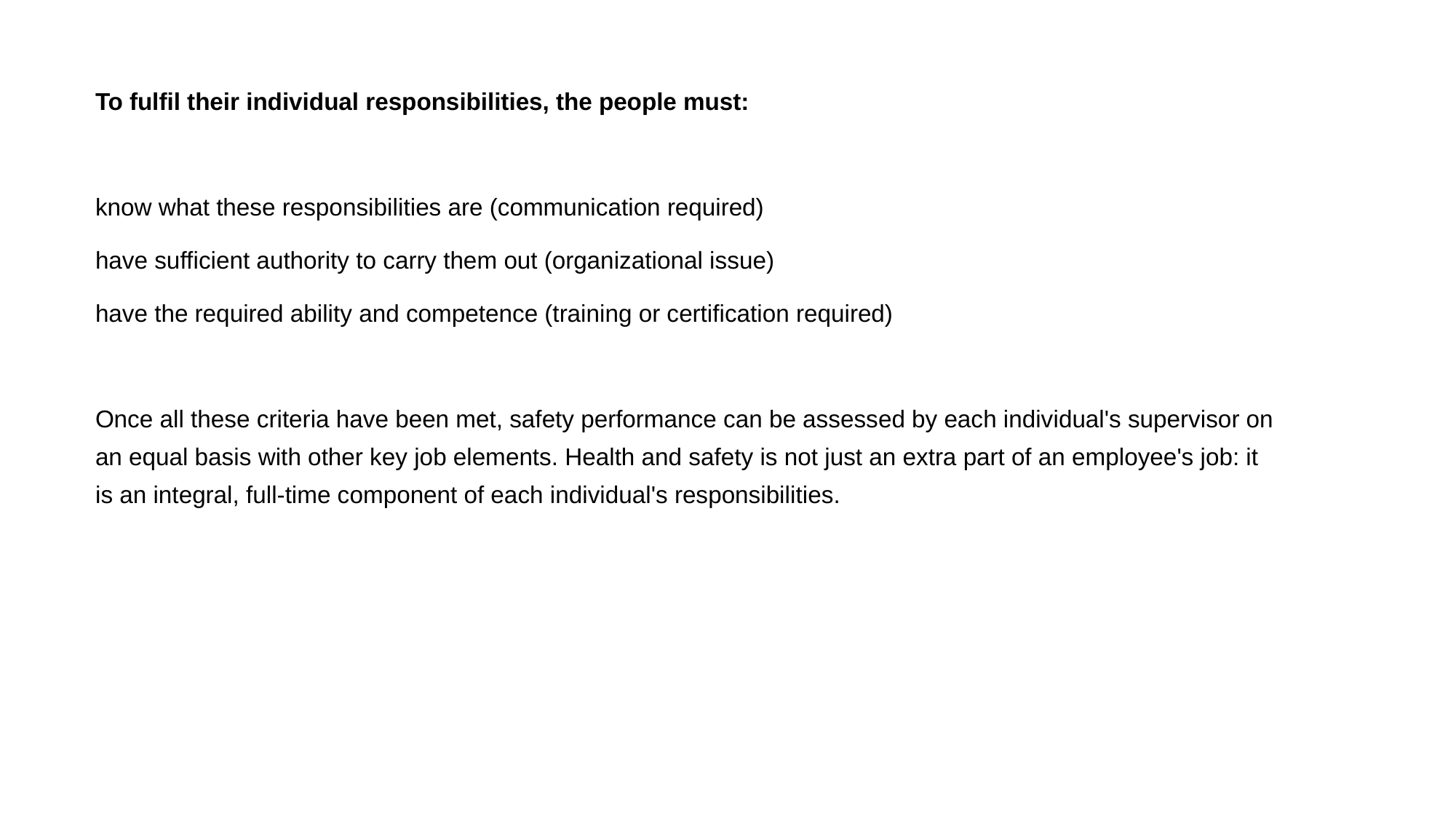

To fulfil their individual responsibilities, the people must:

know what these responsibilities are (communication required)
have sufficient authority to carry them out (organizational issue)
have the required ability and competence (training or certification required)

Once all these criteria have been met, safety performance can be assessed by each individual's supervisor on an equal basis with other key job elements. Health and safety is not just an extra part of an employee's job: it is an integral, full-time component of each individual's responsibilities.